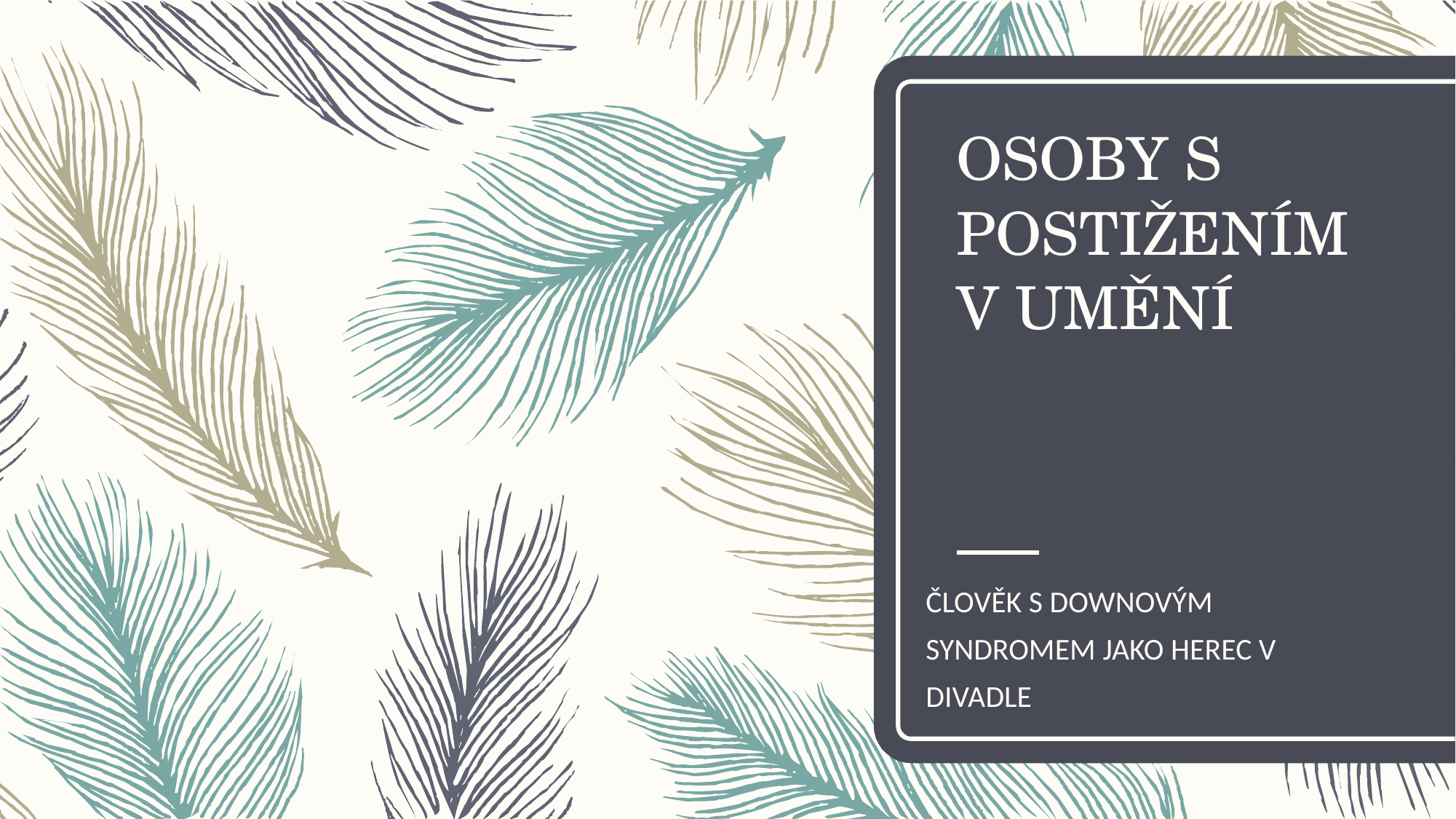

# OSOBY S POSTIŽENÍM V UMĚNÍ
ČLOVĚK S DOWNOVÝM SYNDROMEM JAKO HEREC V DIVADLE